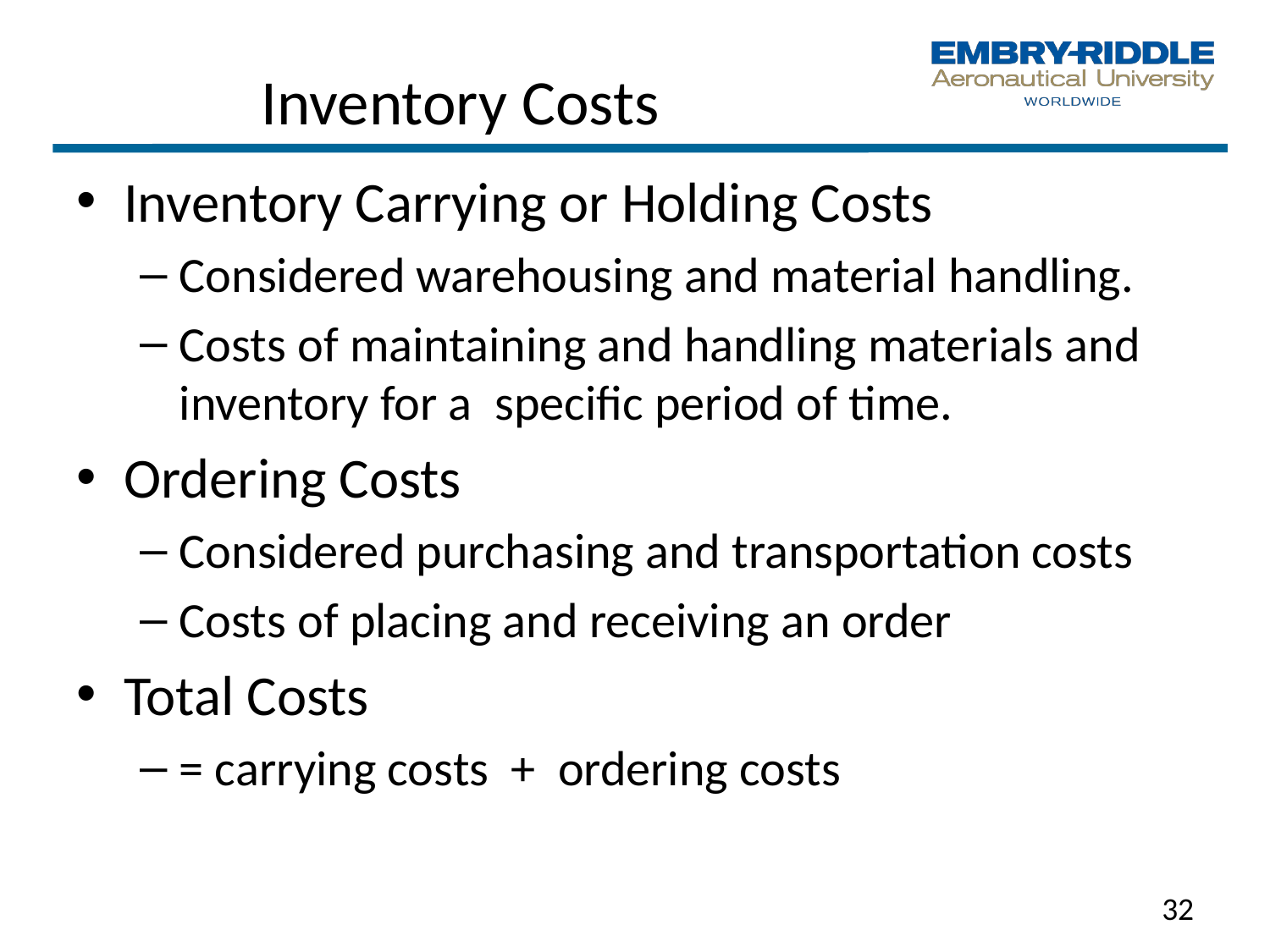

# Inventory Costs
Inventory Carrying or Holding Costs
Considered warehousing and material handling.
Costs of maintaining and handling materials and inventory for a  specific period of time.
Ordering Costs
Considered purchasing and transportation costs
Costs of placing and receiving an order
Total Costs
= carrying costs  +  ordering costs
32